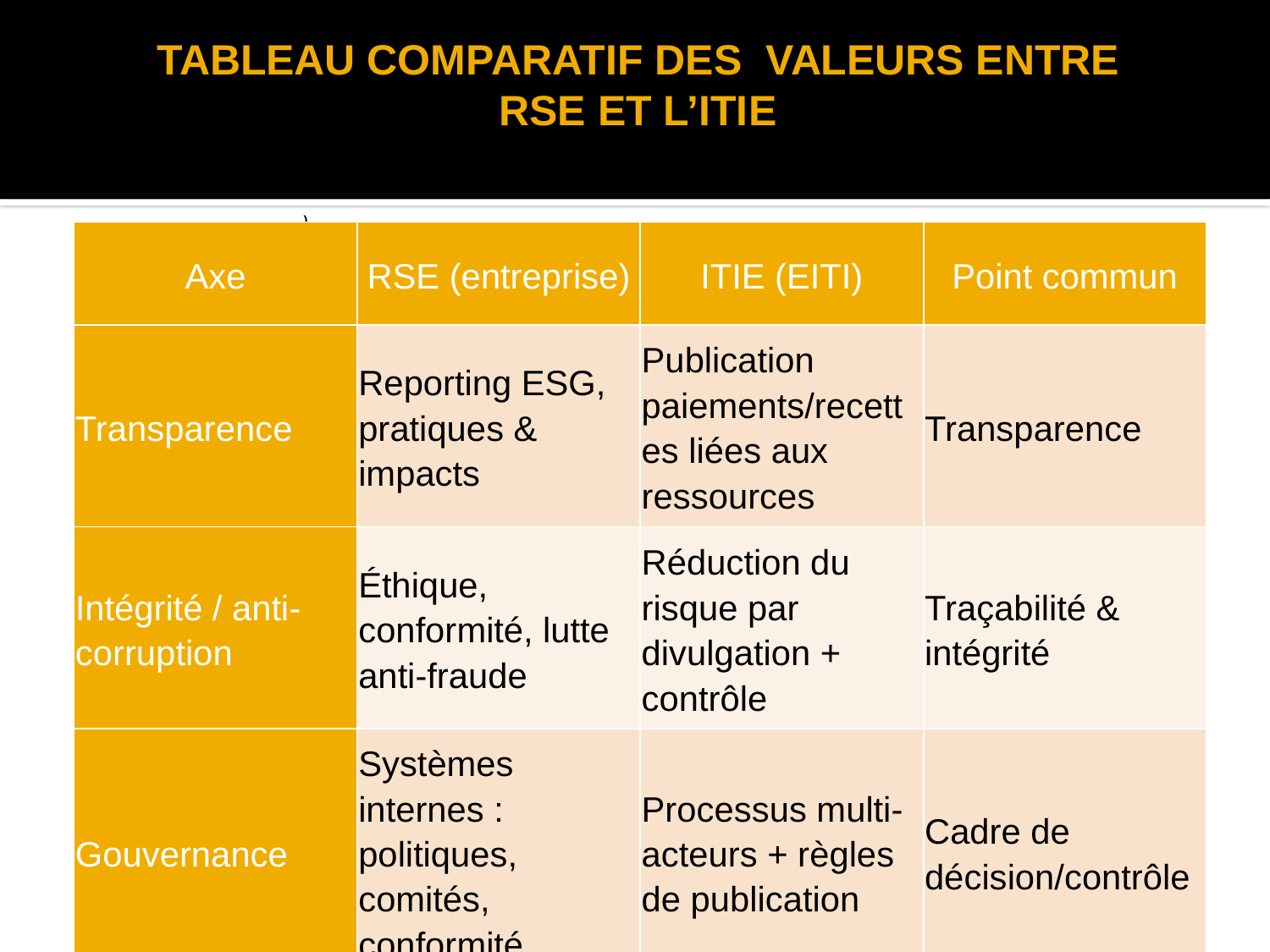

# TABLEAU COMPARATIF DES  VALEURS ENTRE RSE ET L’ITIE
)

| Axe | RSE (entreprise) | ITIE (EITI) | Point commun |
| --- | --- | --- | --- |
| Transparence | Reporting ESG, pratiques & impacts | Publication paiements/recettes liées aux ressources | Transparence |
| Intégrité / anti-corruption | Éthique, conformité, lutte anti-fraude | Réduction du risque par divulgation + contrôle | Traçabilité & intégrité |
| Gouvernance | Systèmes internes : politiques, comités, conformité | Processus multi-acteurs + règles de publication | Cadre de décision/contrôle |